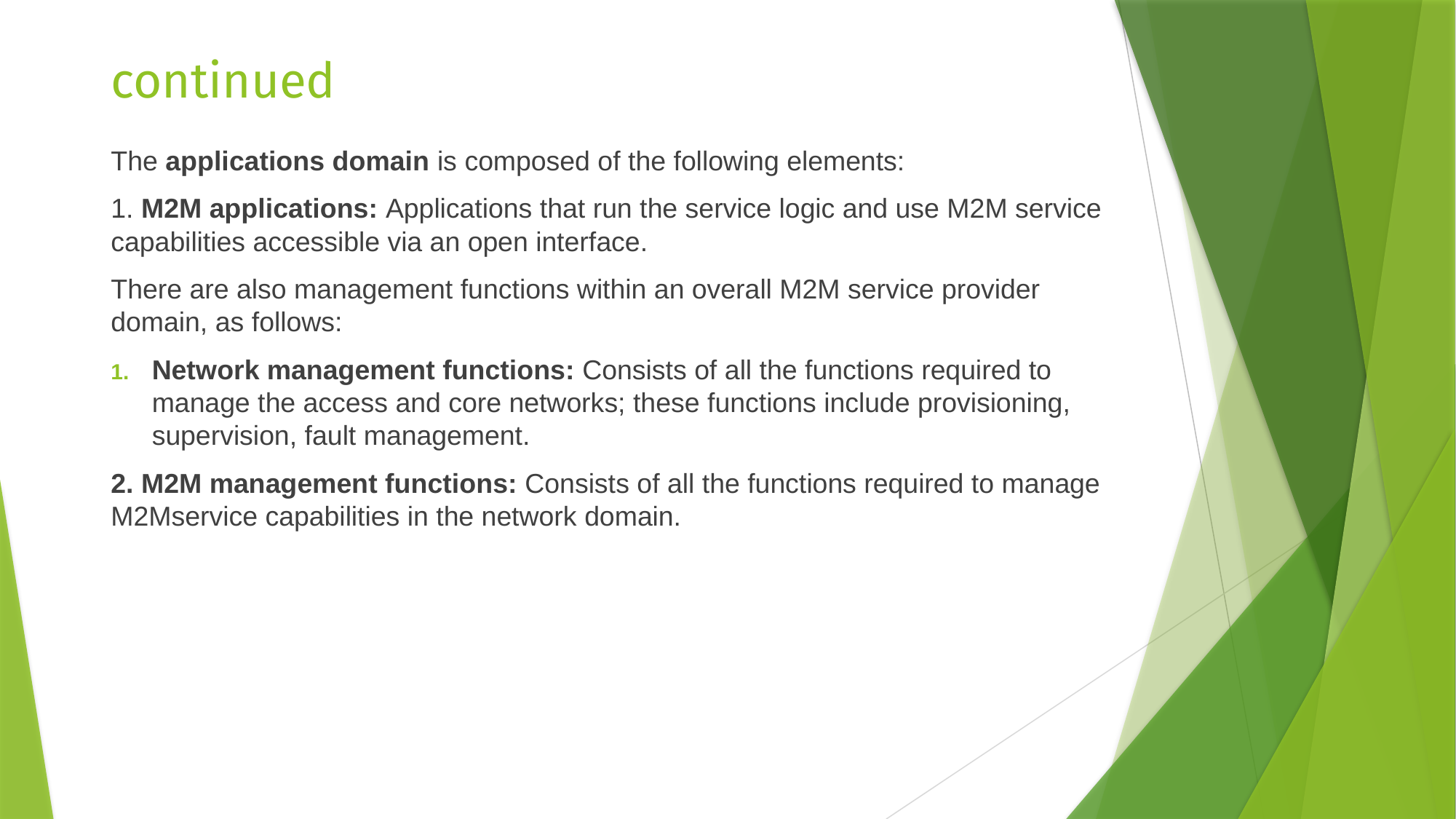

# continued
The applications domain is composed of the following elements:
1. M2M applications: Applications that run the service logic and use M2M service capabilities accessible via an open interface.
There are also management functions within an overall M2M service provider domain, as follows:
Network management functions: Consists of all the functions required to manage the access and core networks; these functions include provisioning, supervision, fault management.
2. M2M management functions: Consists of all the functions required to manage M2Mservice capabilities in the network domain.